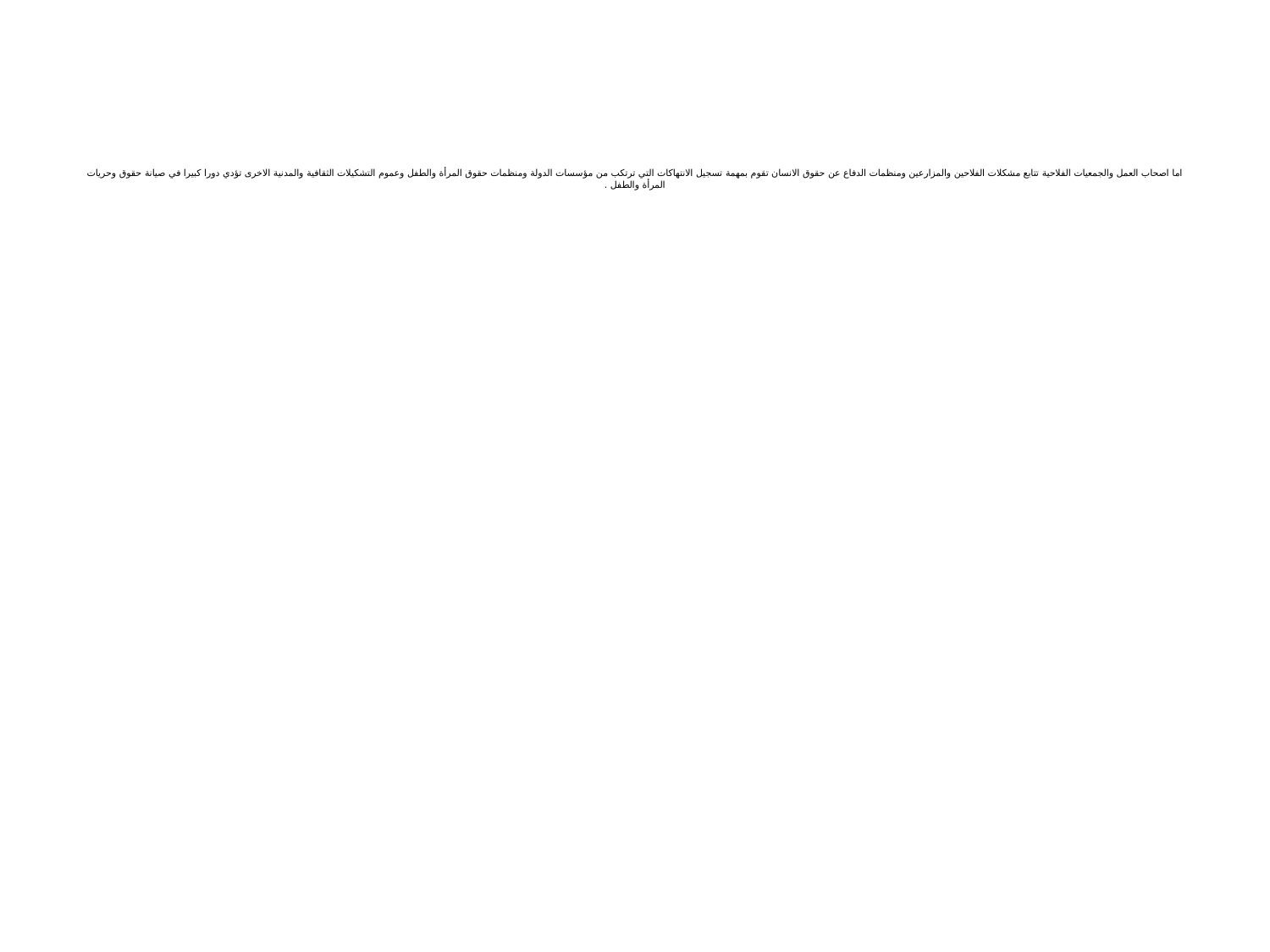

# اما اصحاب العمل والجمعيات الفلاحية تتابع مشكلات الفلاحين والمزارعين ومنظمات الدفاع عن حقوق الانسان تقوم بمهمة تسجيل الانتهاكات التي ترتكب من مؤسسات الدولة ومنظمات حقوق المرأة والطفل وعموم التشكيلات الثقافية والمدنية الاخرى تؤدي دورا كبيرا في صيانة حقوق وحريات المرأة والطفل .